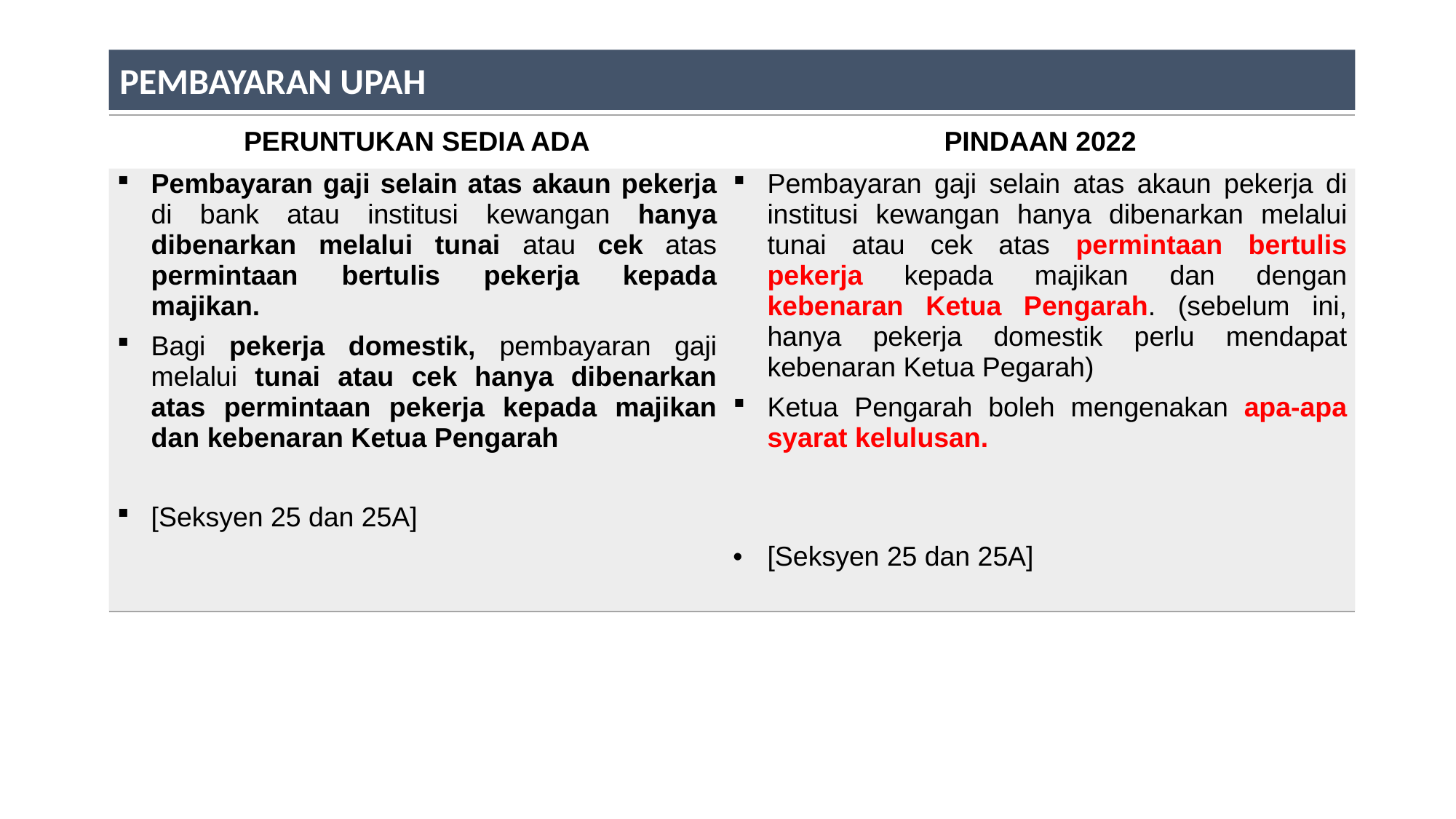

PEMBAYARAN UPAH
| PERUNTUKAN SEDIA ADA | PINDAAN 2022 |
| --- | --- |
| Pembayaran gaji selain atas akaun pekerja di bank atau institusi kewangan hanya dibenarkan melalui tunai atau cek atas permintaan bertulis pekerja kepada majikan. Bagi pekerja domestik, pembayaran gaji melalui tunai atau cek hanya dibenarkan atas permintaan pekerja kepada majikan dan kebenaran Ketua Pengarah [Seksyen 25 dan 25A] | Pembayaran gaji selain atas akaun pekerja di institusi kewangan hanya dibenarkan melalui tunai atau cek atas permintaan bertulis pekerja kepada majikan dan dengan kebenaran Ketua Pengarah. (sebelum ini, hanya pekerja domestik perlu mendapat kebenaran Ketua Pegarah) Ketua Pengarah boleh mengenakan apa-apa syarat kelulusan. [Seksyen 25 dan 25A] |